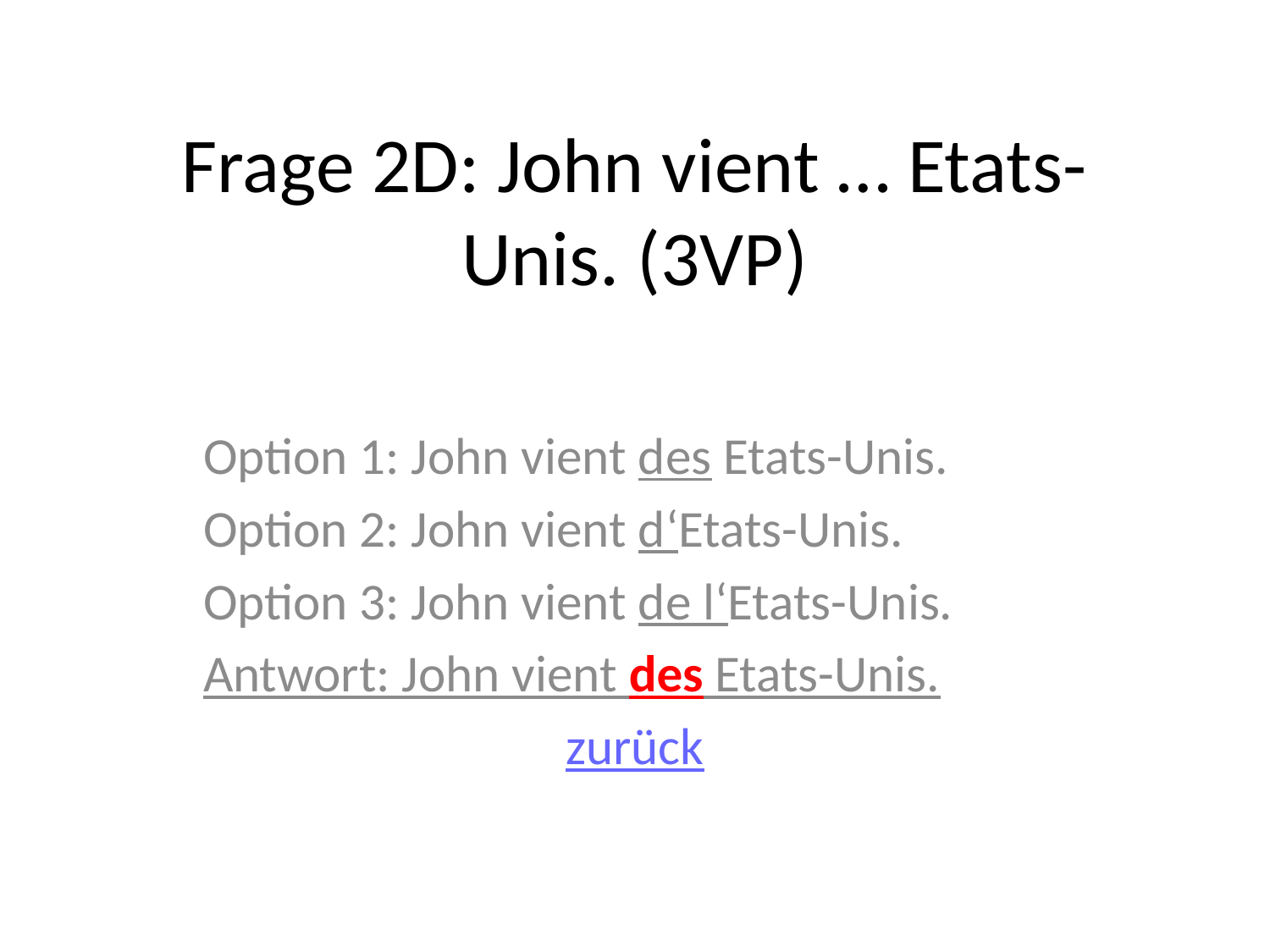

# Frage 2D: John vient … Etats-Unis. (3VP)
Option 1: John vient des Etats-Unis.
Option 2: John vient d‘Etats-Unis.
Option 3: John vient de l‘Etats-Unis.
Antwort: John vient des Etats-Unis.
zurück